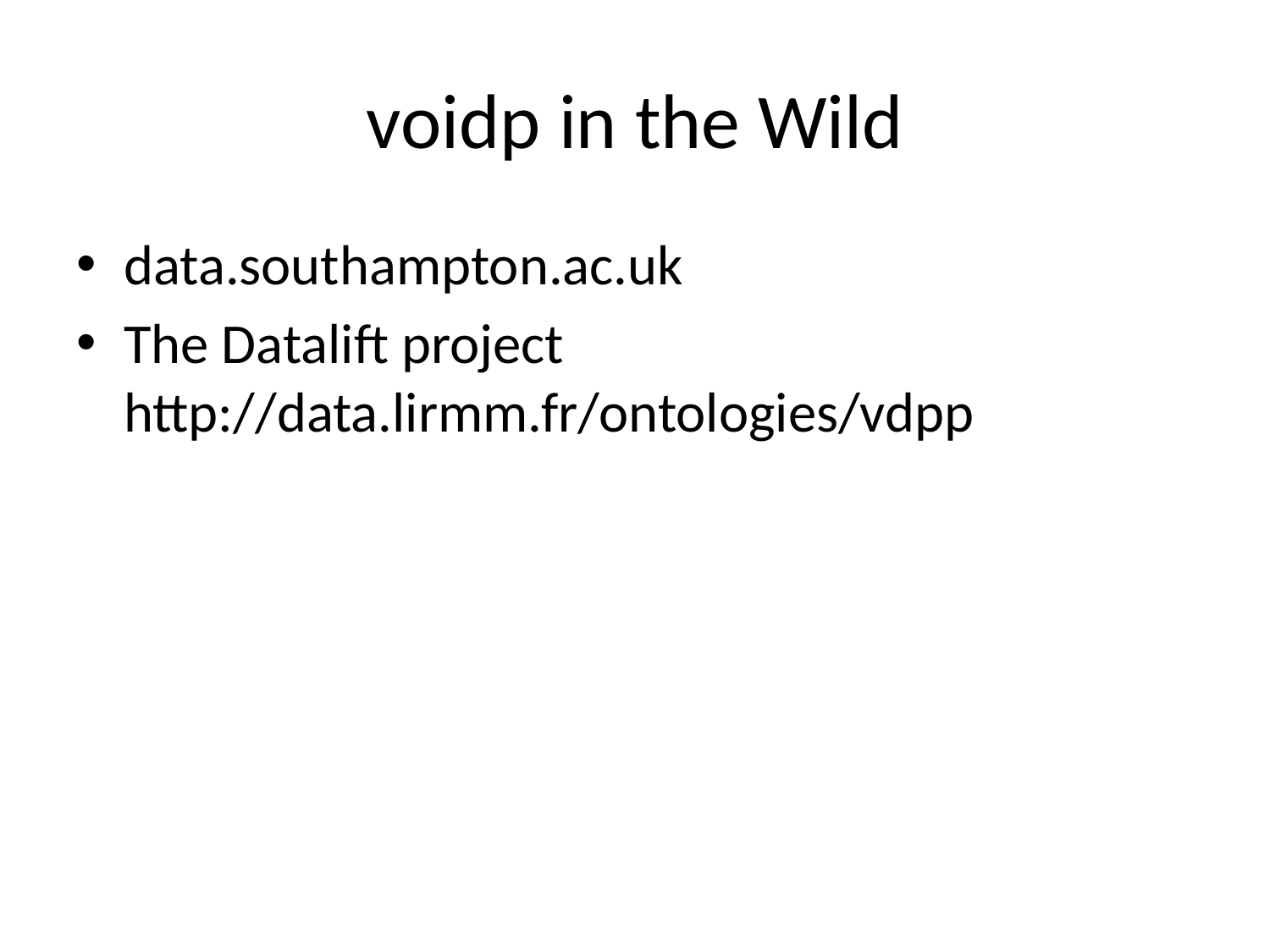

# voidp in the Wild
data.southampton.ac.uk
The Datalift project http://data.lirmm.fr/ontologies/vdpp